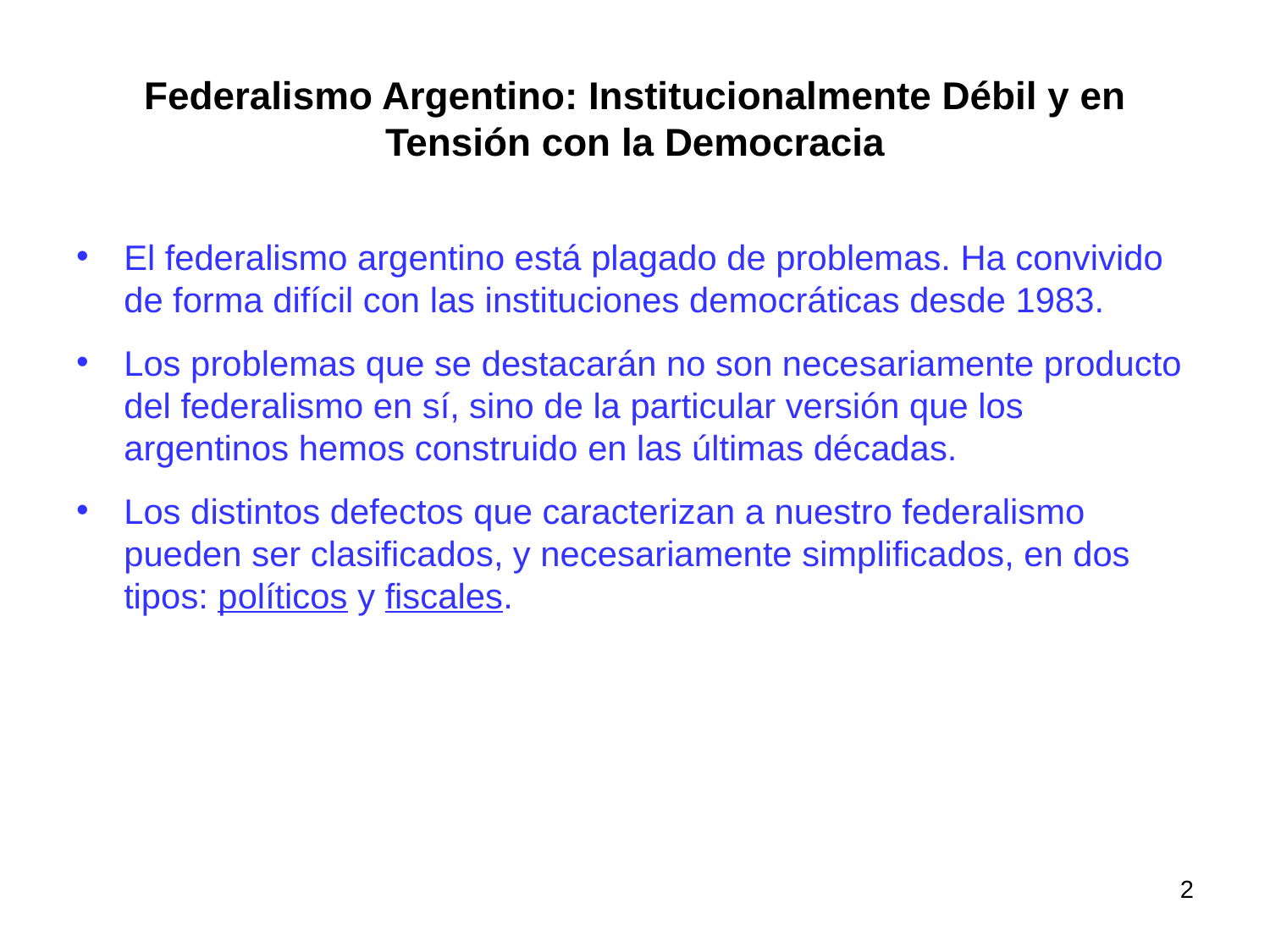

# Federalismo Argentino: Institucionalmente Débil y en Tensión con la Democracia

El federalismo argentino está plagado de problemas. Ha convivido de forma difícil con las instituciones democráticas desde 1983.
Los problemas que se destacarán no son necesariamente producto del federalismo en sí, sino de la particular versión que los argentinos hemos construido en las últimas décadas.
Los distintos defectos que caracterizan a nuestro federalismo pueden ser clasificados, y necesariamente simplificados, en dos tipos: políticos y fiscales.

2